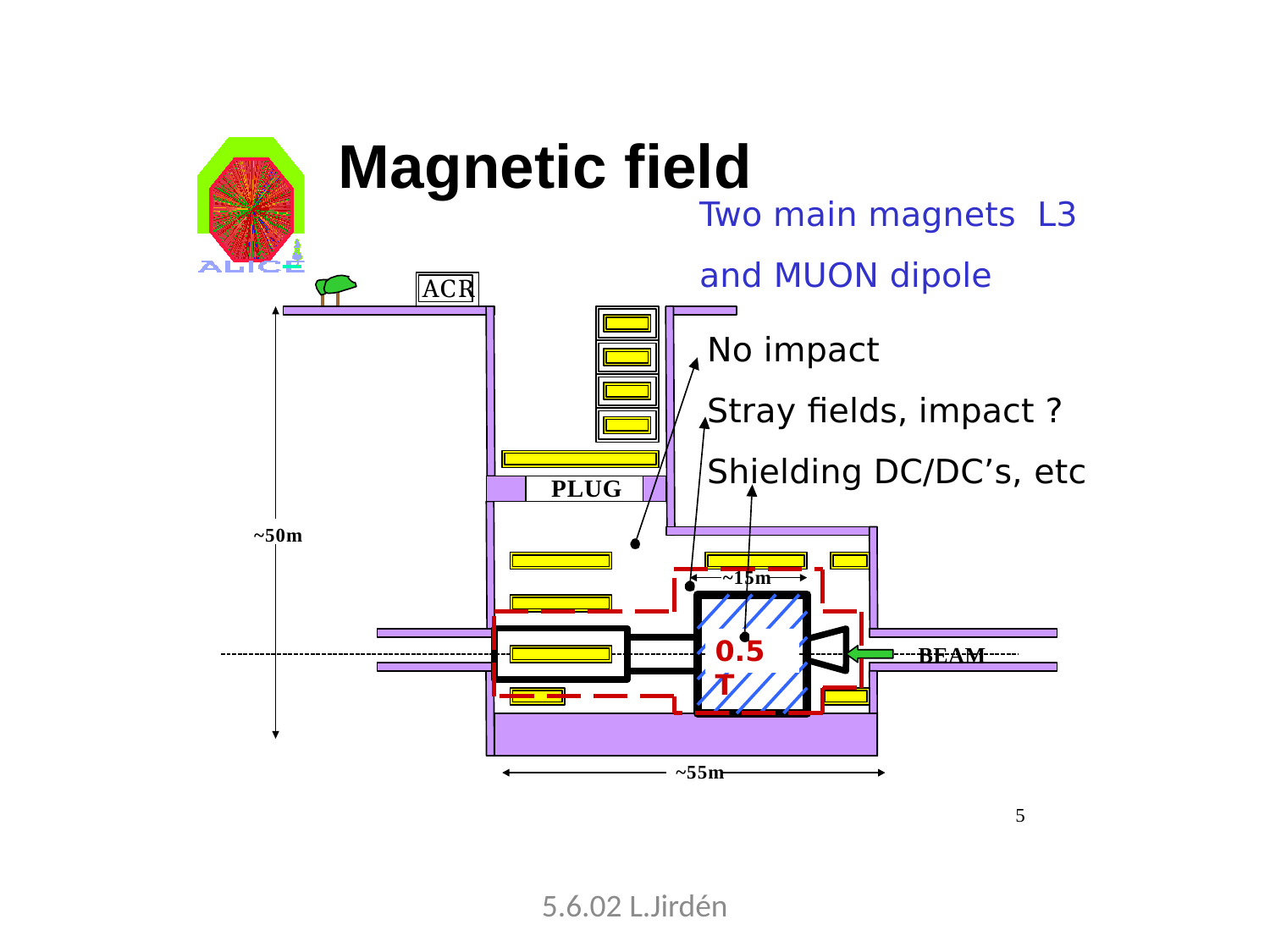

# Magnetic field

Two main magnets  L3 and MUON dipole
ACR

No impact
Stray fields, impact ?  Shielding DC/DC’s, etc

PLUG

~50m

~15m

0.5 T

BEAM

~55m

5
5.6.02 L.Jirdén